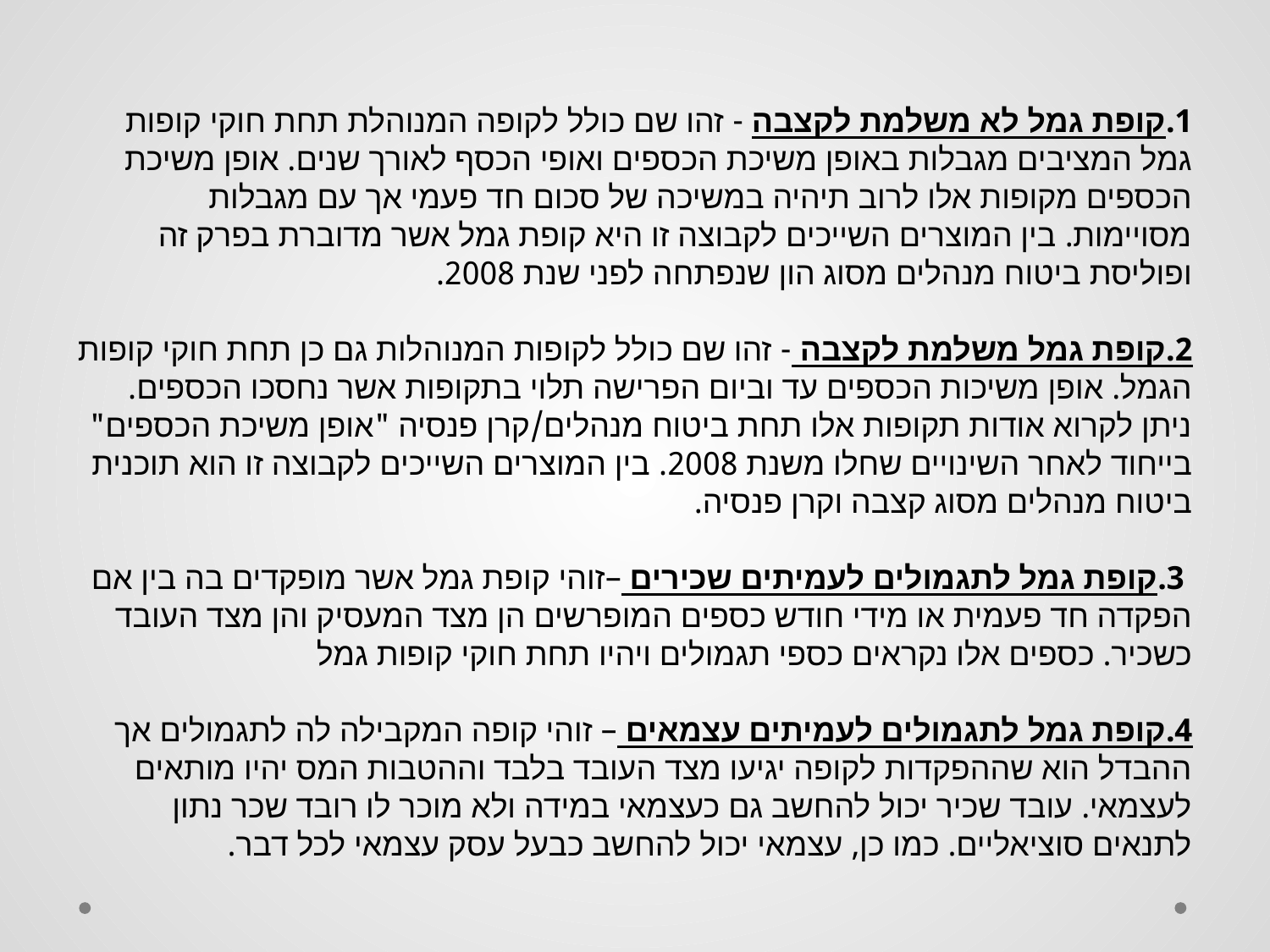

1.קופת גמל לא משלמת לקצבה - זהו שם כולל לקופה המנוהלת תחת חוקי קופות גמל המציבים מגבלות באופן משיכת הכספים ואופי הכסף לאורך שנים. אופן משיכת הכספים מקופות אלו לרוב תיהיה במשיכה של סכום חד פעמי אך עם מגבלות מסויימות. בין המוצרים השייכים לקבוצה זו היא קופת גמל אשר מדוברת בפרק זה ופוליסת ביטוח מנהלים מסוג הון שנפתחה לפני שנת 2008.

2.קופת גמל משלמת לקצבה - זהו שם כולל לקופות המנוהלות גם כן תחת חוקי קופות הגמל. אופן משיכות הכספים עד וביום הפרישה תלוי בתקופות אשר נחסכו הכספים. ניתן לקרוא אודות תקופות אלו תחת ביטוח מנהלים/קרן פנסיה "אופן משיכת הכספים" בייחוד לאחר השינויים שחלו משנת 2008. בין המוצרים השייכים לקבוצה זו הוא תוכנית ביטוח מנהלים מסוג קצבה וקרן פנסיה.

 3.קופת גמל לתגמולים לעמיתים שכירים –זוהי קופת גמל אשר מופקדים בה בין אם הפקדה חד פעמית או מידי חודש כספים המופרשים הן מצד המעסיק והן מצד העובד כשכיר. כספים אלו נקראים כספי תגמולים ויהיו תחת חוקי קופות גמל

4.קופת גמל לתגמולים לעמיתים עצמאים – זוהי קופה המקבילה לה לתגמולים אך ההבדל הוא שההפקדות לקופה יגיעו מצד העובד בלבד וההטבות המס יהיו מותאים לעצמאי. עובד שכיר יכול להחשב גם כעצמאי במידה ולא מוכר לו רובד שכר נתון לתנאים סוציאליים. כמו כן, עצמאי יכול להחשב כבעל עסק עצמאי לכל דבר.